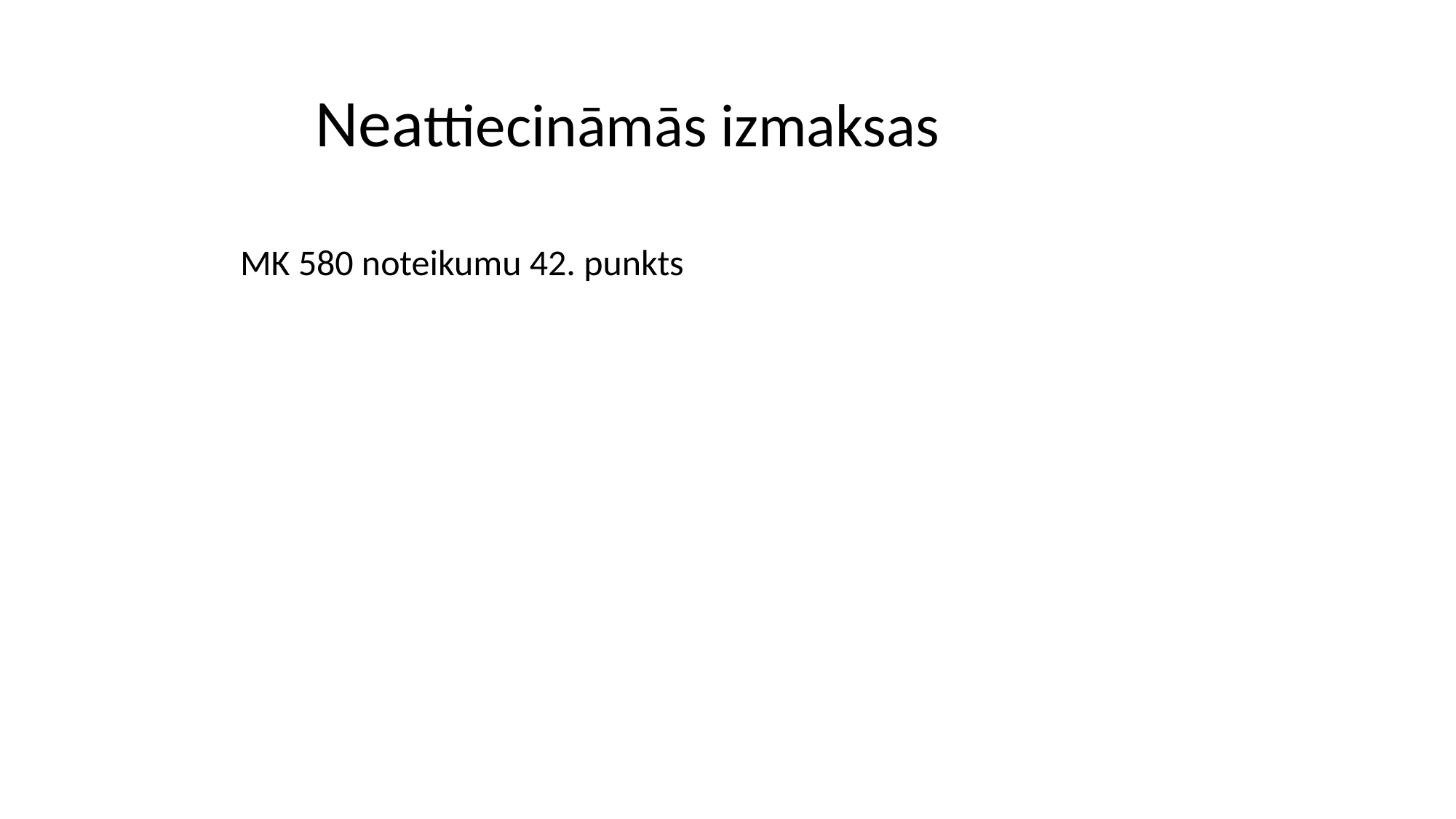

Neattiecināmās izmaksas
MK 580 noteikumu 42. punkts